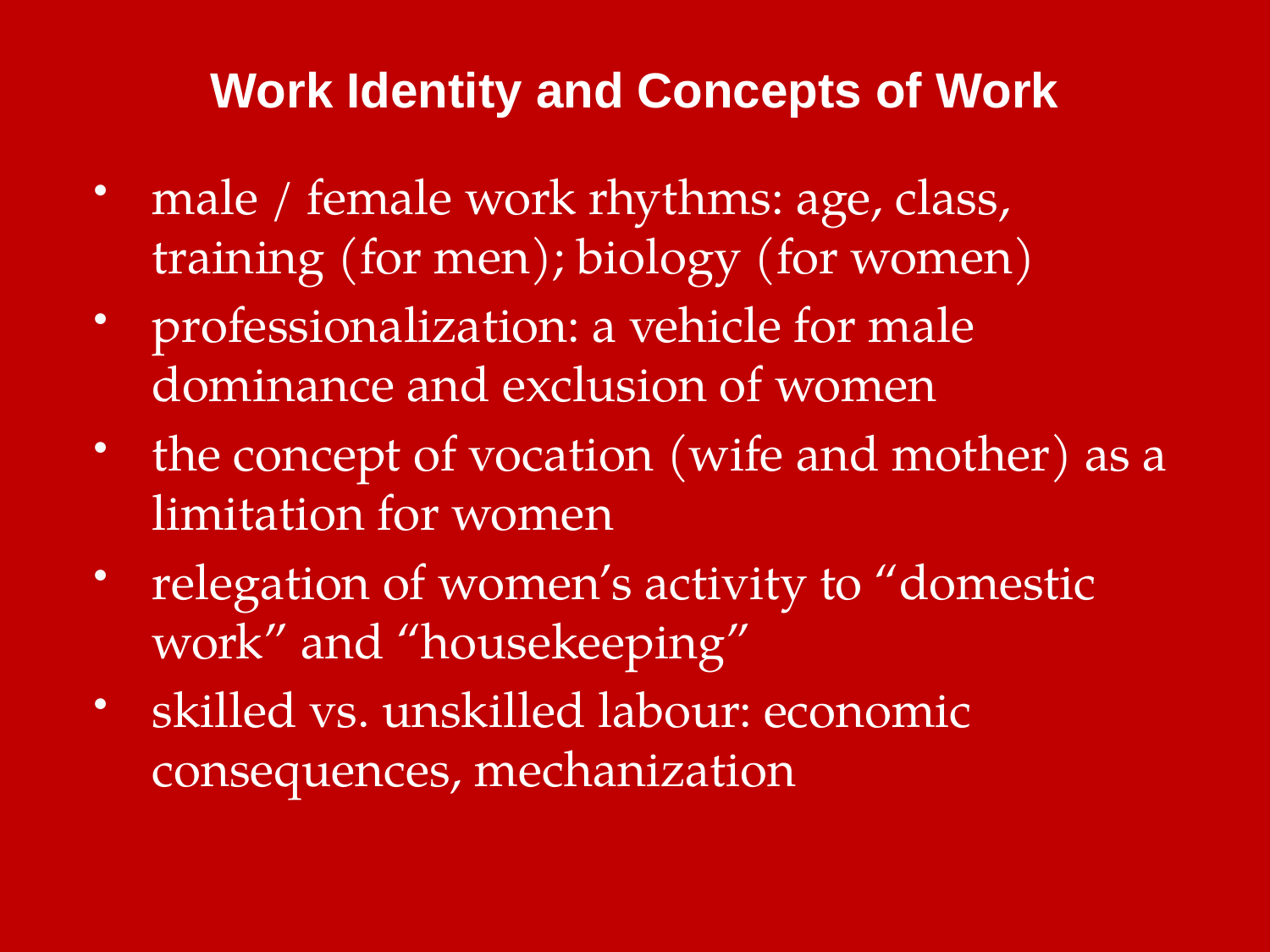

# Work Identity and Concepts of Work
male / female work rhythms: age, class, training (for men); biology (for women)
professionalization: a vehicle for male dominance and exclusion of women
the concept of vocation (wife and mother) as a limitation for women
relegation of women’s activity to “domestic work” and “housekeeping”
skilled vs. unskilled labour: economic consequences, mechanization